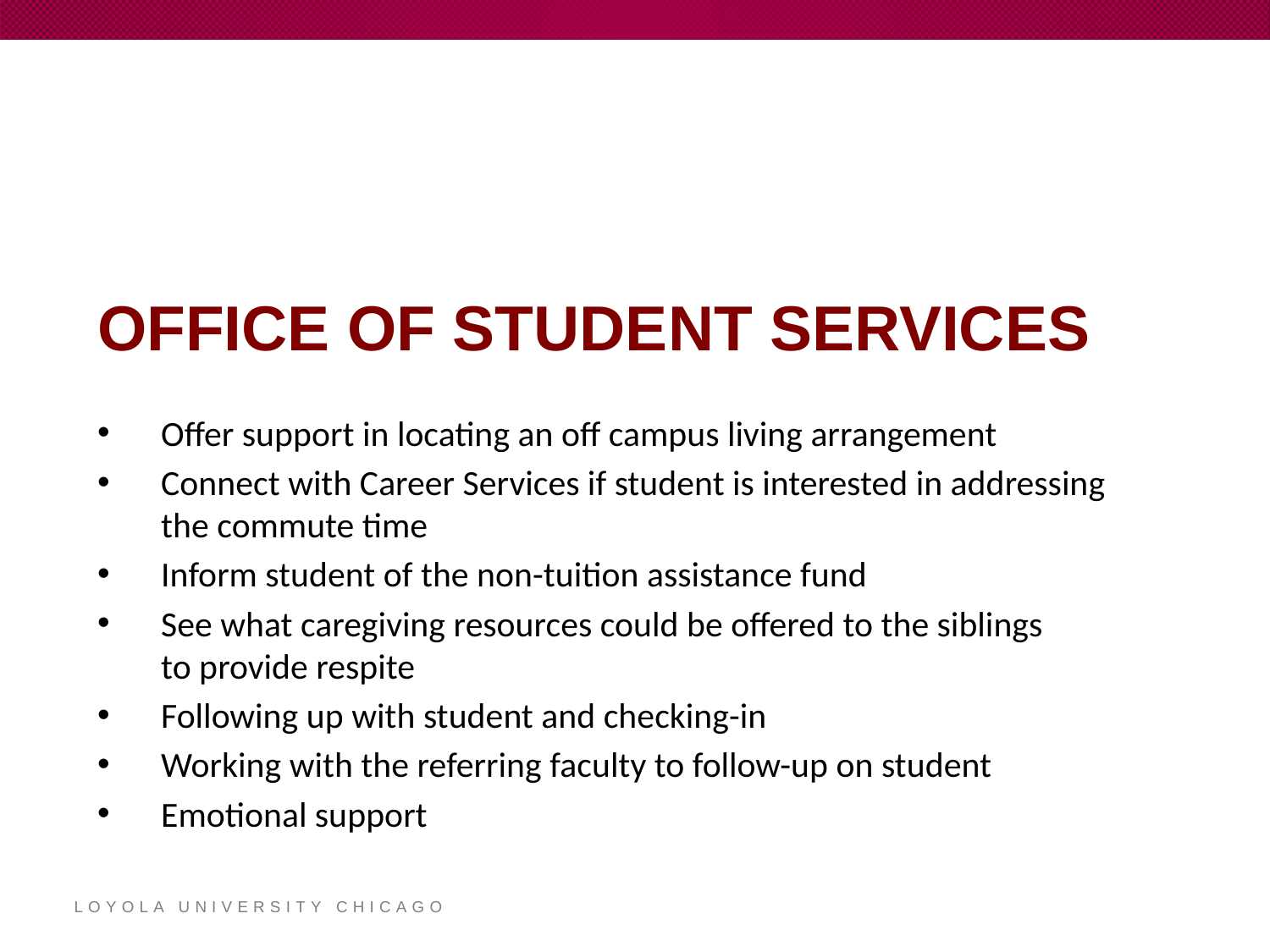

# OFFICE OF STUDENT Services
Offer support in locating an off campus living arrangement ​
Connect with Career Services if student is interested in addressing the commute time​
Inform student of the non-tuition assistance fund​
See what caregiving resources could be offered to the siblings to provide respite ​
Following up with student and checking-in ​
Working with the referring faculty to follow-up on student  ​
Emotional support ​
​
LOYOLA UNIVERSITY CHICAGO